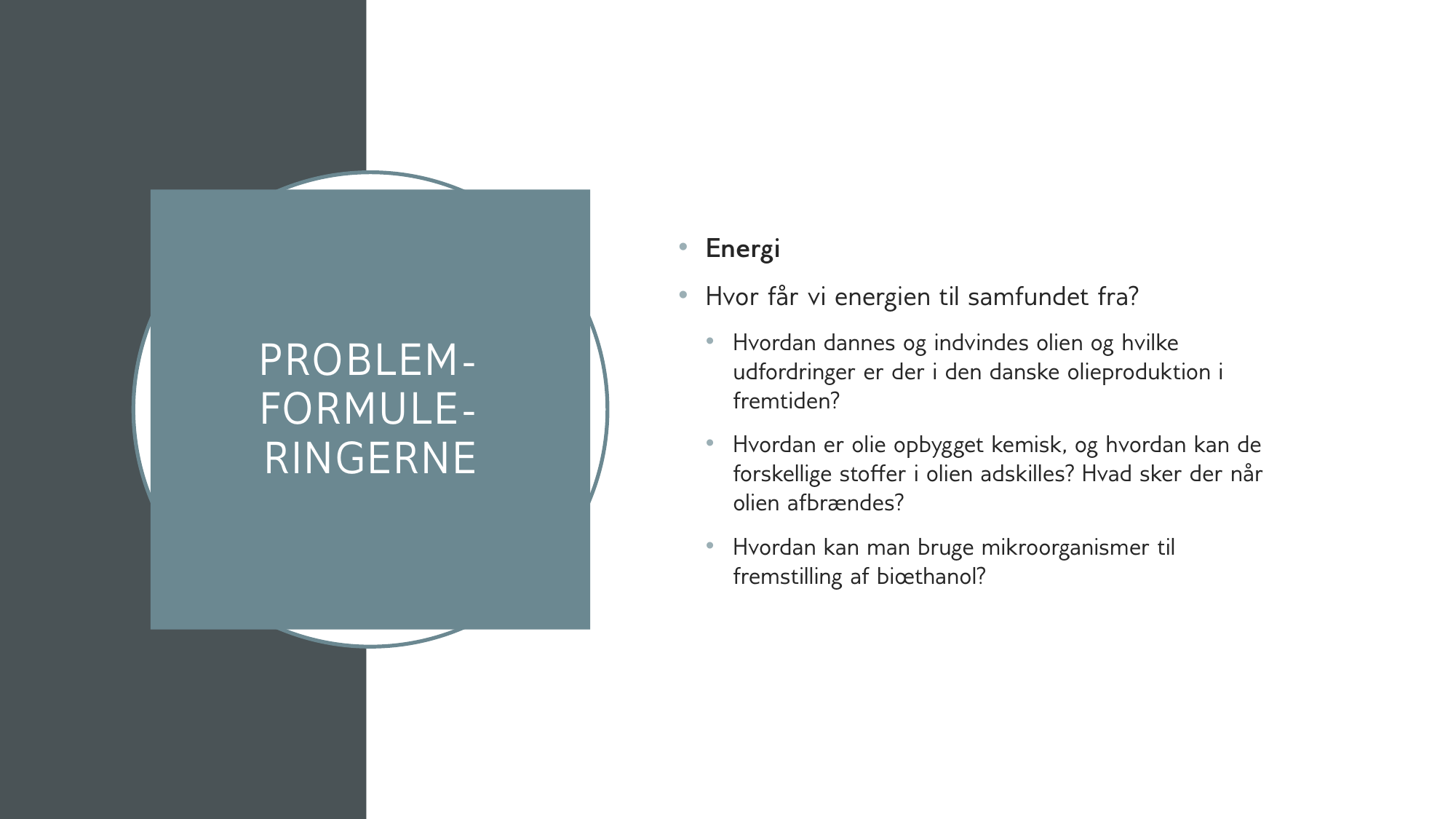

Energi
Hvor får vi energien til samfundet fra?
Hvordan dannes og indvindes olien og hvilke udfordringer er der i den danske olieproduktion i fremtiden?
Hvordan er olie opbygget kemisk, og hvordan kan de forskellige stoffer i olien adskilles? Hvad sker der når olien afbrændes?
Hvordan kan man bruge mikroorganismer til fremstilling af bioethanol?

# Problem-formule-ringerne